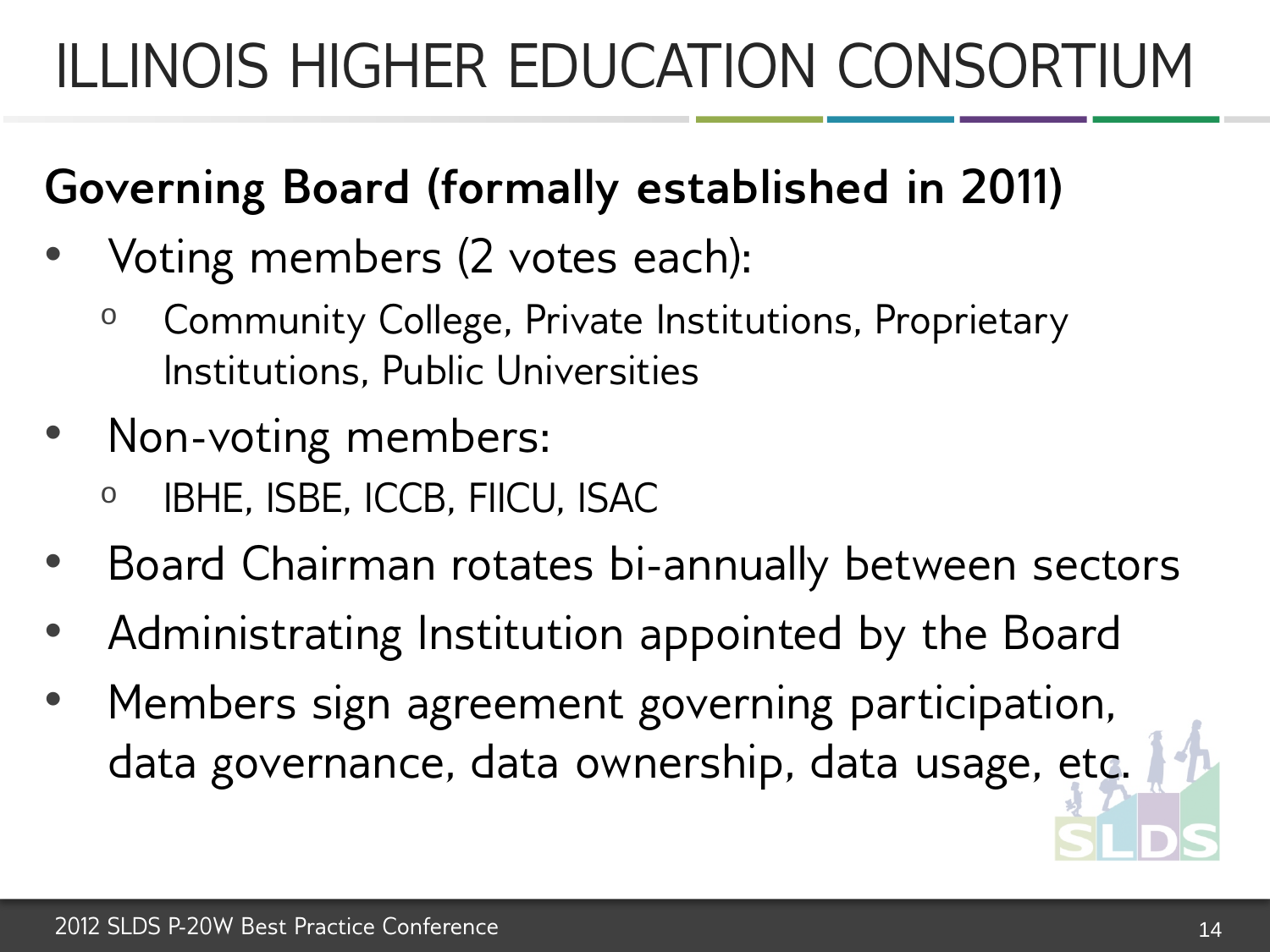

# Illinois Higher Education Consortium
Governing Board (formally established in 2011)
Voting members (2 votes each):
Community College, Private Institutions, Proprietary Institutions, Public Universities
Non-voting members:
IBHE, ISBE, ICCB, FIICU, ISAC
Board Chairman rotates bi-annually between sectors
Administrating Institution appointed by the Board
Members sign agreement governing participation, data governance, data ownership, data usage, etc.
14